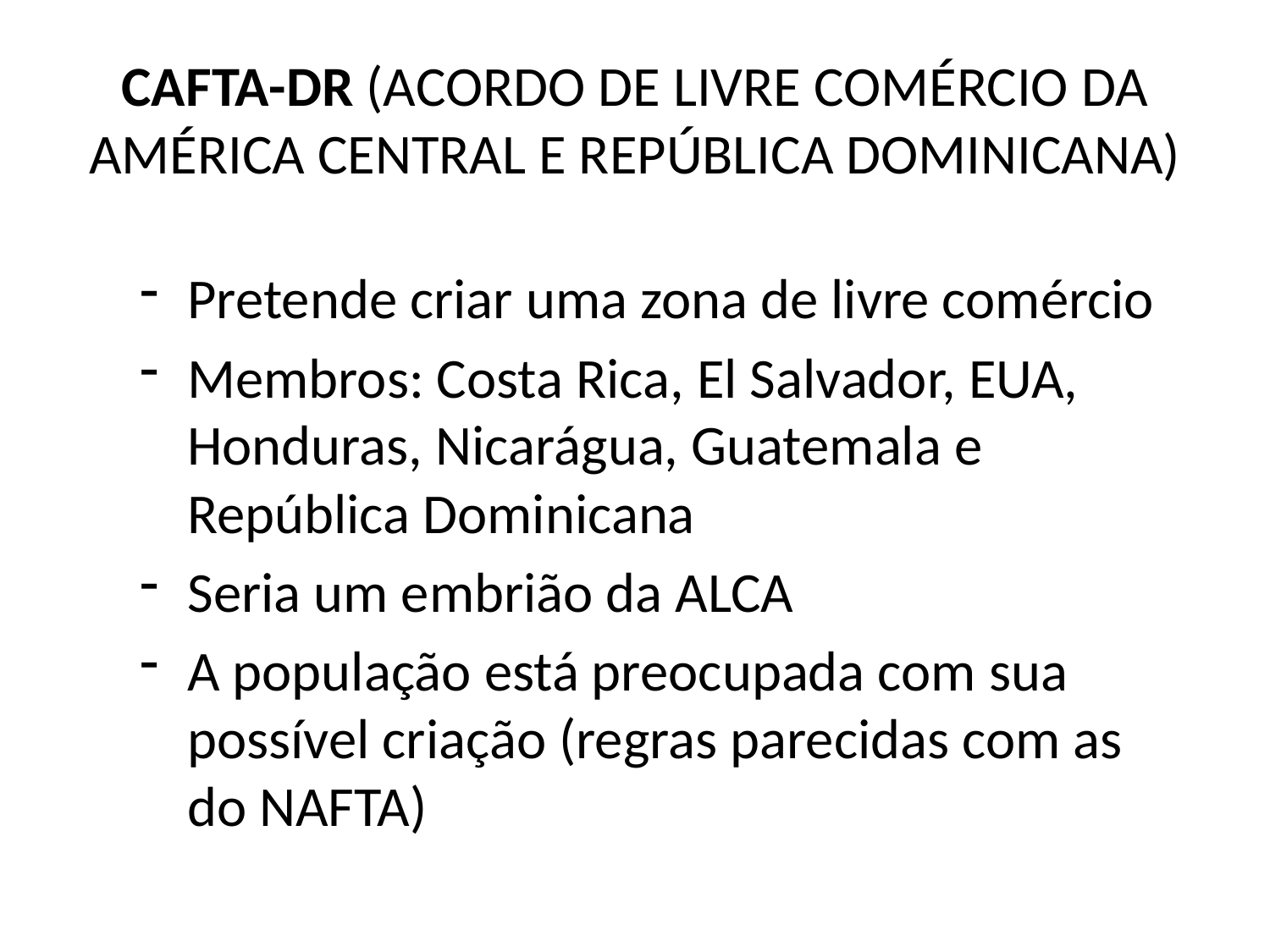

# CAFTA-DR (ACORDO DE LIVRE COMÉRCIO DA AMÉRICA CENTRAL E REPÚBLICA DOMINICANA)
Pretende criar uma zona de livre comércio
Membros: Costa Rica, El Salvador, EUA, Honduras, Nicarágua, Guatemala e República Dominicana
Seria um embrião da ALCA
A população está preocupada com sua possível criação (regras parecidas com as do NAFTA)